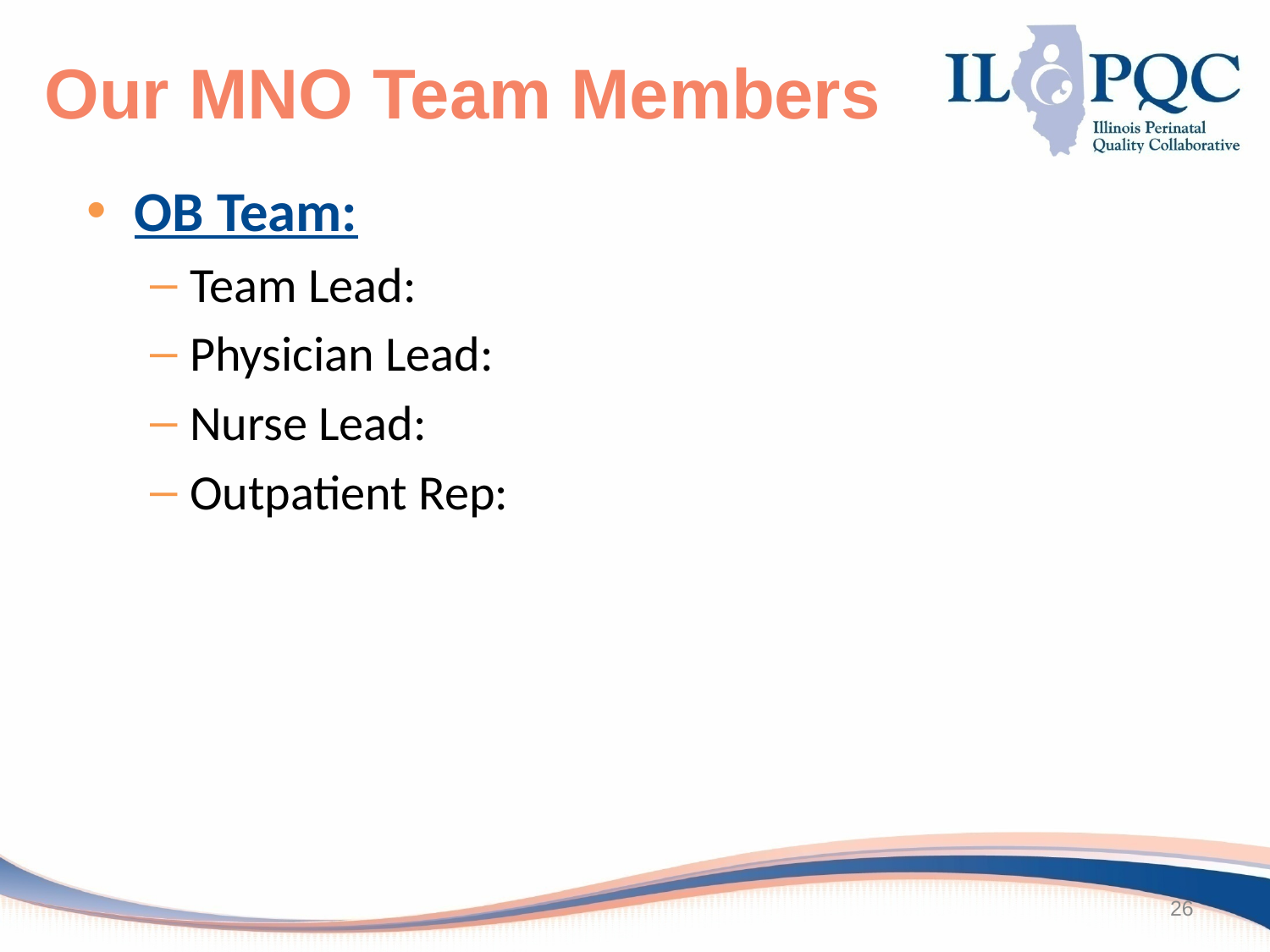

Our MNO Team Members
OB Team:
Team Lead:
Physician Lead:
Nurse Lead:
Outpatient Rep:

26